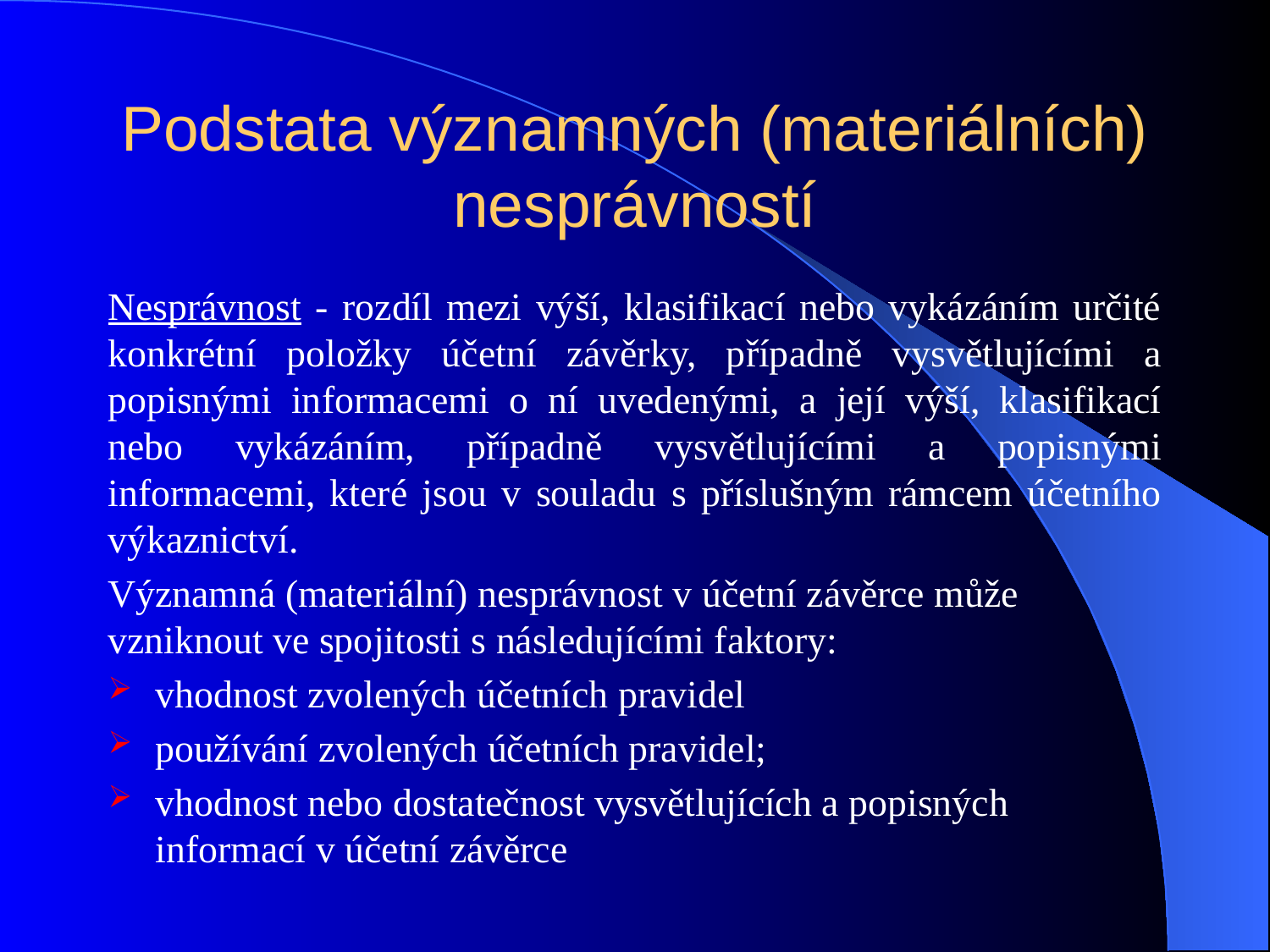

# Podstata významných (materiálních) nesprávností
Nesprávnost - rozdíl mezi výší, klasifikací nebo vykázáním určité konkrétní položky účetní závěrky, případně vysvětlujícími a popisnými informacemi o ní uvedenými, a její výší, klasifikací nebo vykázáním, případně vysvětlujícími a popisnými informacemi, které jsou v souladu s příslušným rámcem účetního výkaznictví.
Významná (materiální) nesprávnost v účetní závěrce může vzniknout ve spojitosti s následujícími faktory:
vhodnost zvolených účetních pravidel
používání zvolených účetních pravidel;
vhodnost nebo dostatečnost vysvětlujících a popisných informací v účetní závěrce